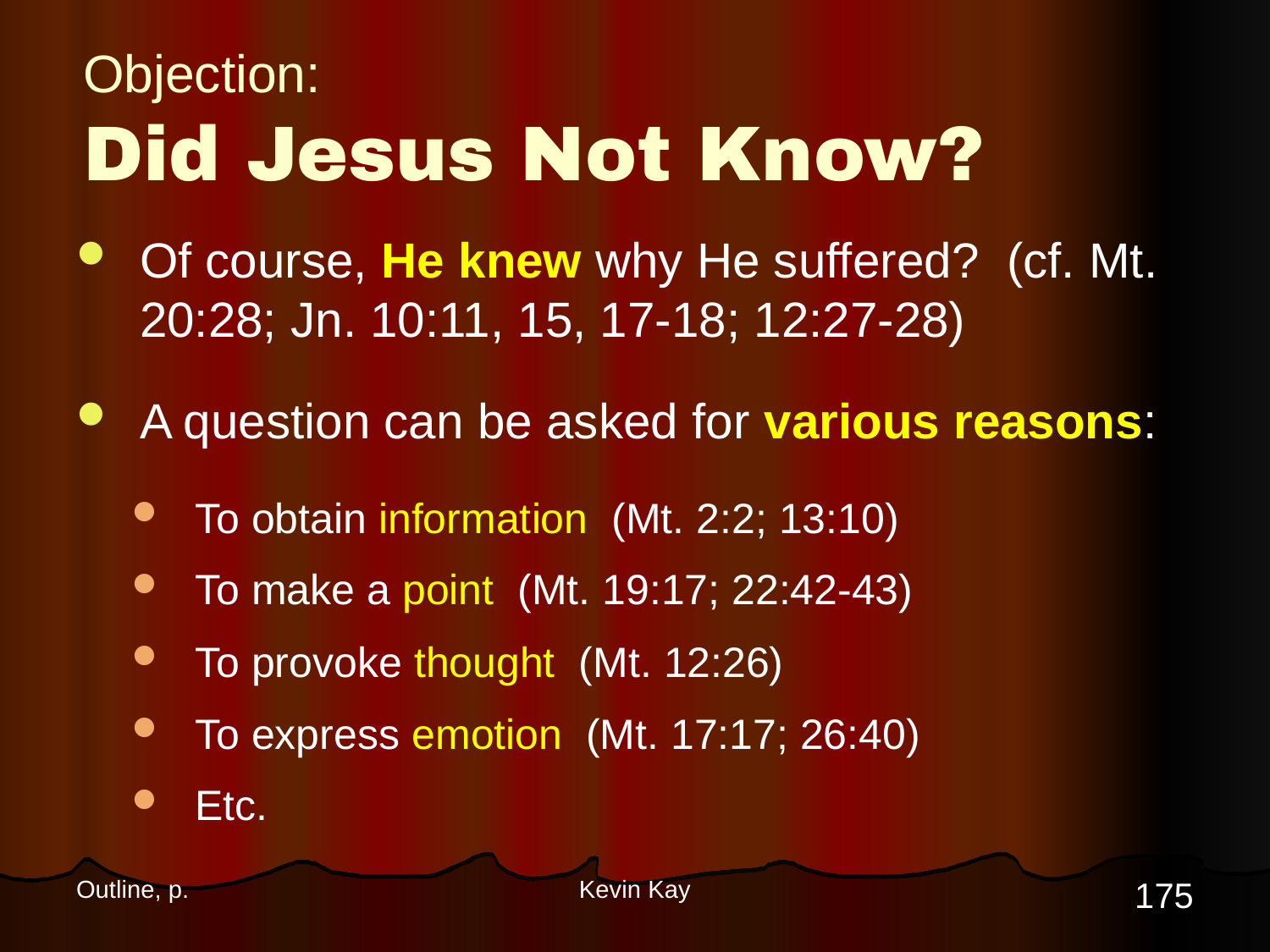

# Objection: Did Jesus Not Know?
Of course, He knew why He suffered?  (cf. Mt. 20:28; Jn. 10:11, 15, 17-18; 12:27-28)
A question can be asked for various reasons:
To obtain information  (Mt. 2:2; 13:10)
To make a point  (Mt. 19:17; 22:42-43)
To provoke thought  (Mt. 12:26)
To express emotion  (Mt. 17:17; 26:40)
Etc.
175
Outline, p.
Kevin Kay